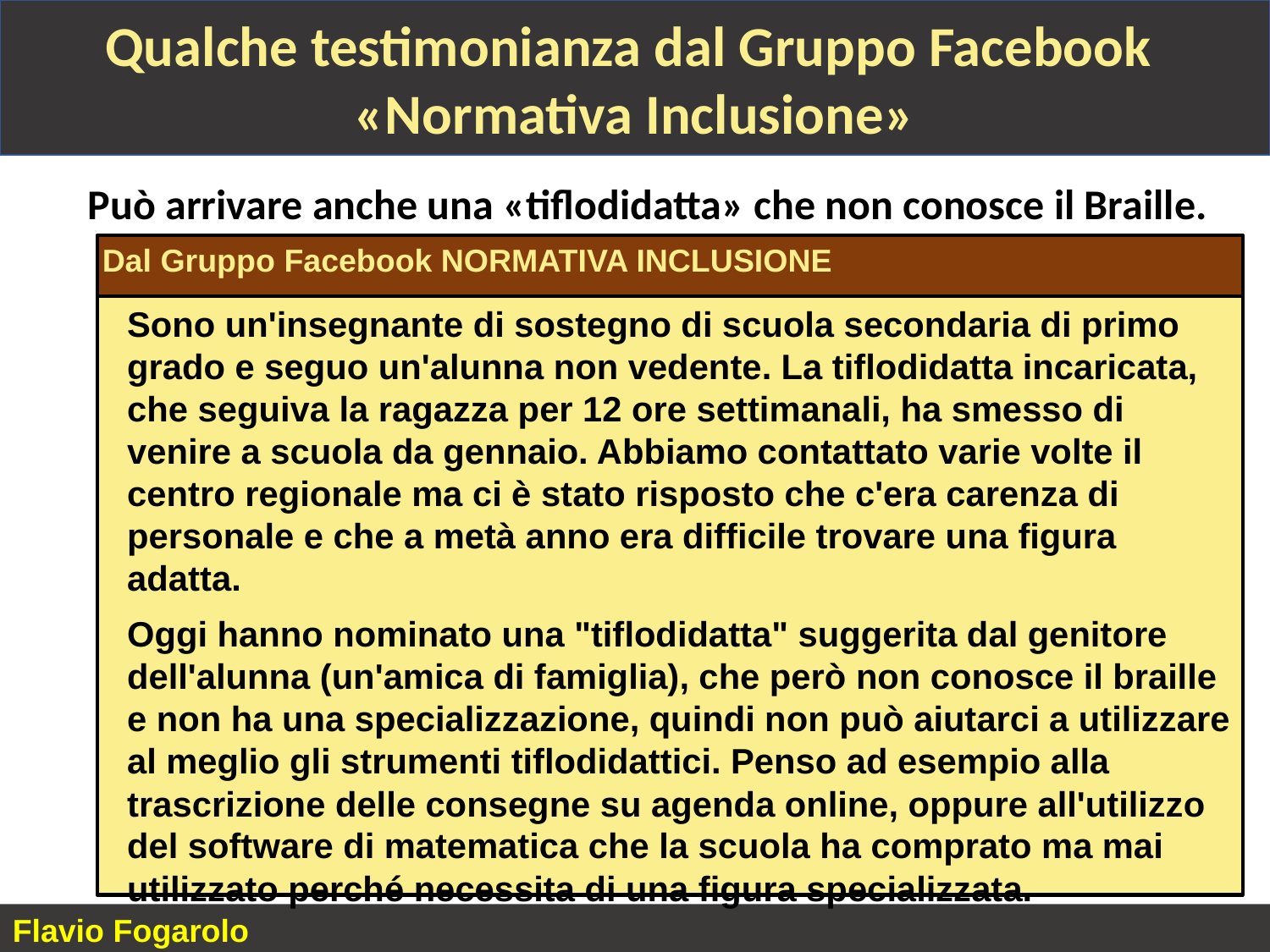

Qualche testimonianza dal Gruppo Facebook
«Normativa Inclusione»
Può arrivare anche una «tiflodidatta» che non conosce il Braille.
Dal Gruppo Facebook NORMATIVA INCLUSIONE
Sono un'insegnante di sostegno di scuola secondaria di primo grado e seguo un'alunna non vedente. La tiflodidatta incaricata, che seguiva la ragazza per 12 ore settimanali, ha smesso di venire a scuola da gennaio. Abbiamo contattato varie volte il centro regionale ma ci è stato risposto che c'era carenza di personale e che a metà anno era difficile trovare una figura adatta.
Oggi hanno nominato una "tiflodidatta" suggerita dal genitore dell'alunna (un'amica di famiglia), che però non conosce il braille e non ha una specializzazione, quindi non può aiutarci a utilizzare al meglio gli strumenti tiflodidattici. Penso ad esempio alla trascrizione delle consegne su agenda online, oppure all'utilizzo del software di matematica che la scuola ha comprato ma mai utilizzato perché necessita di una figura specializzata.